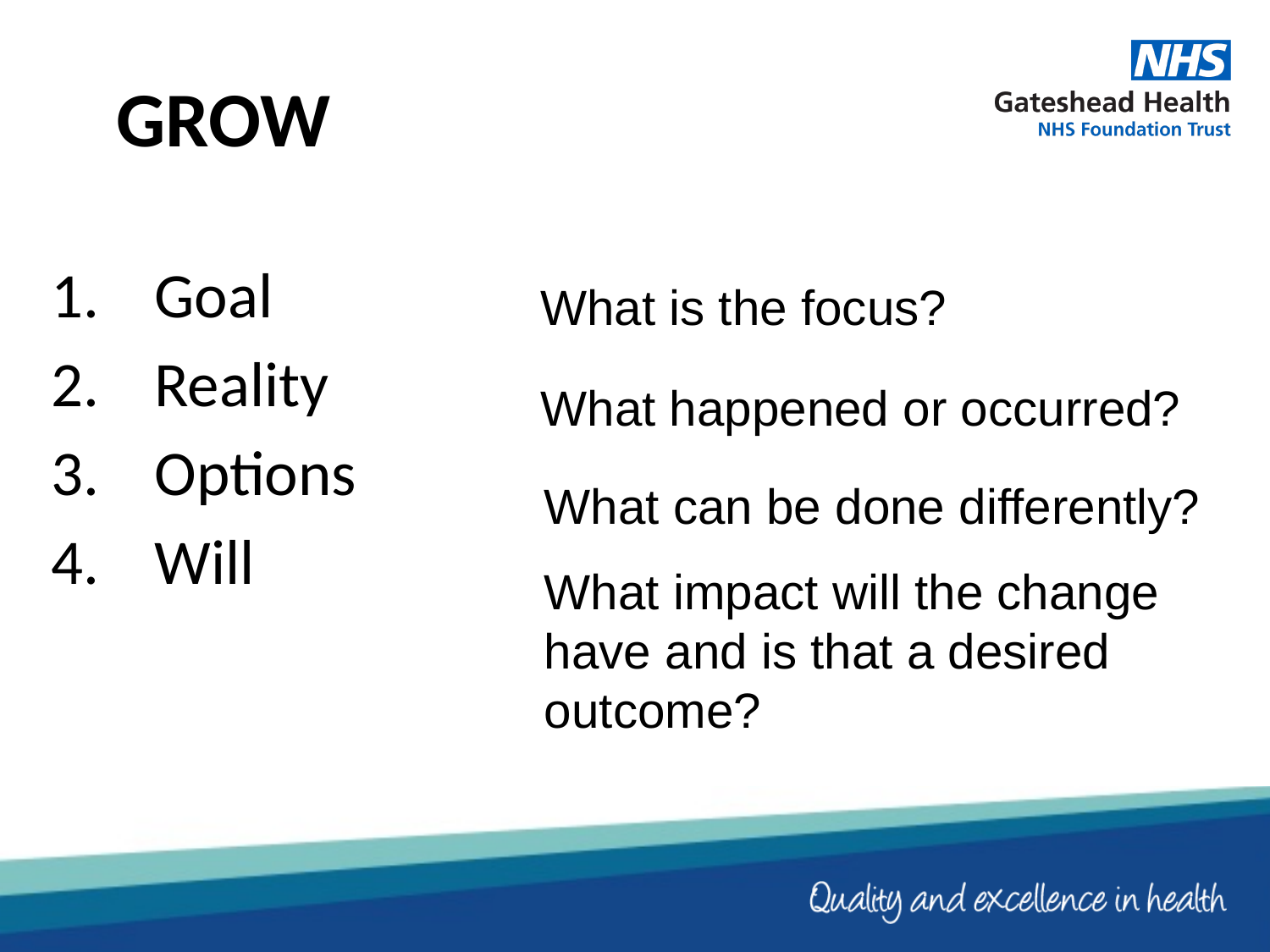

# GROW

Goal
Reality
Options
Will
What is the focus?
What happened or occurred?
What can be done differently?
What impact will the change have and is that a desired outcome?